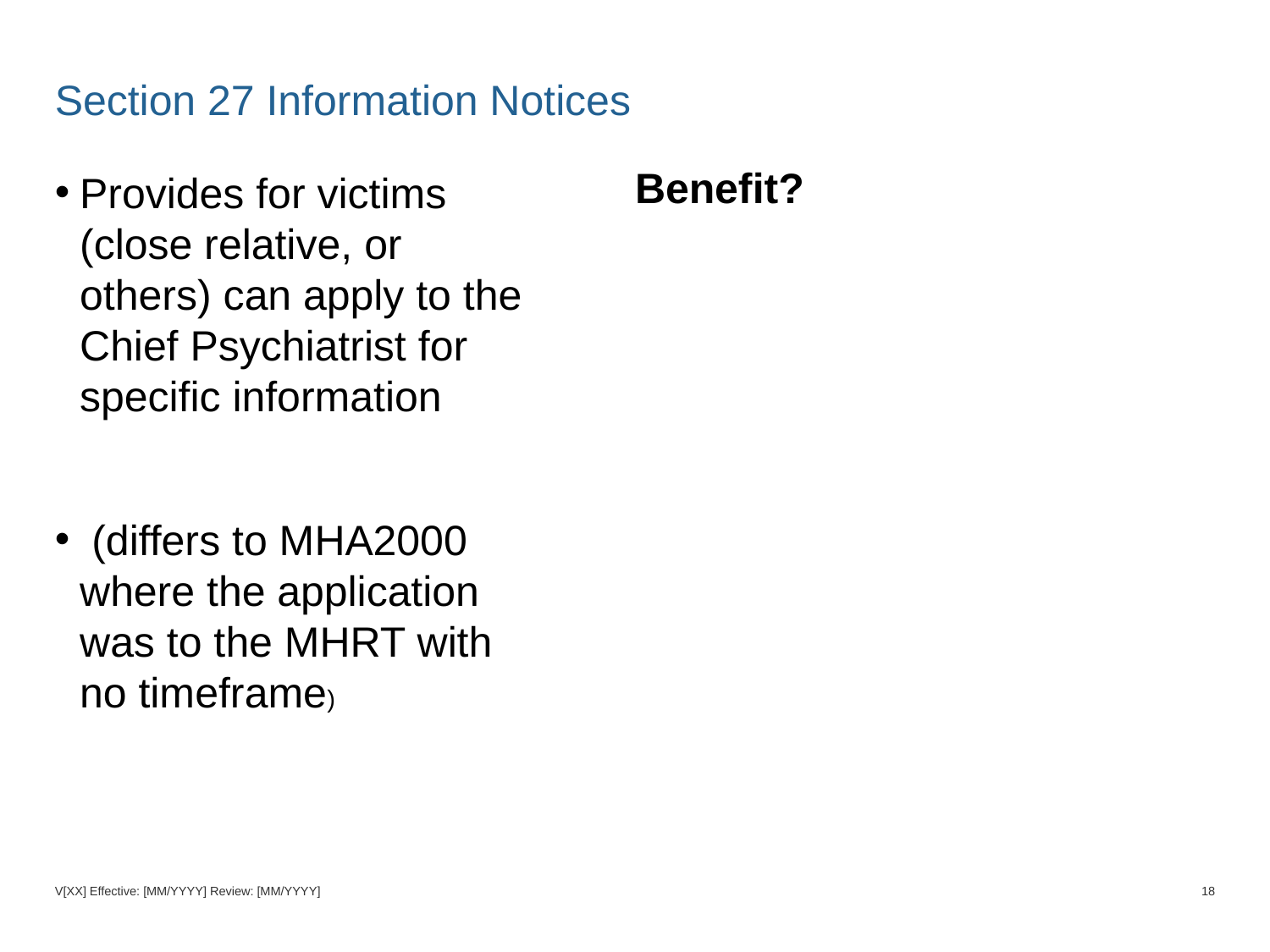

# Section 27 Information Notices
Benefit?
Provides for victims (close relative, or others) can apply to the Chief Psychiatrist for specific information

 (differs to MHA2000 where the application was to the MHRT with no timeframe)
V[XX] Effective: [MM/YYYY] Review: [MM/YYYY]
18